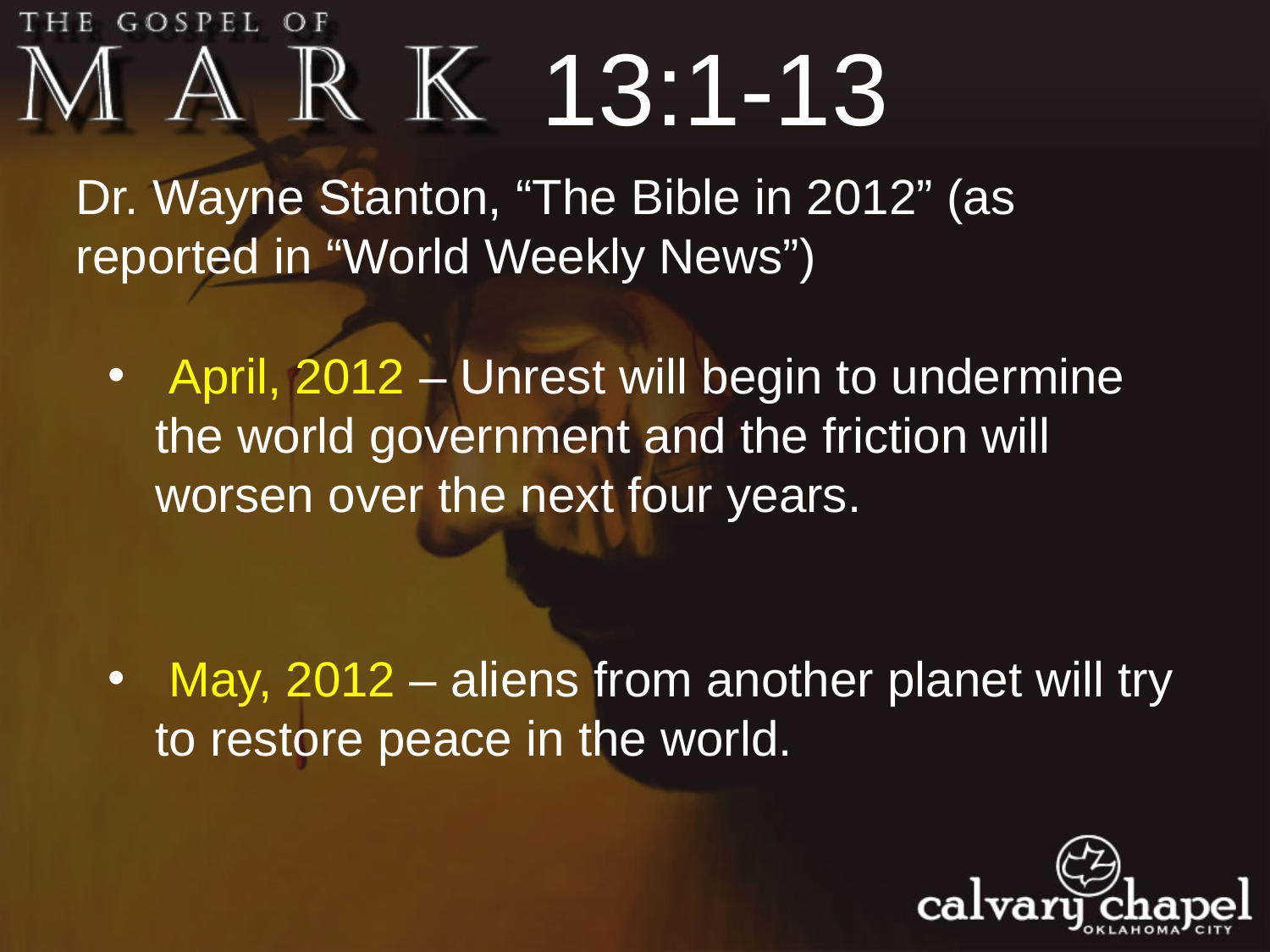

13:1-13
Dr. Wayne Stanton, “The Bible in 2012” (as reported in “World Weekly News”)
 April, 2012 – Unrest will begin to undermine the world government and the friction will worsen over the next four years.
 May, 2012 – aliens from another planet will try to restore peace in the world.